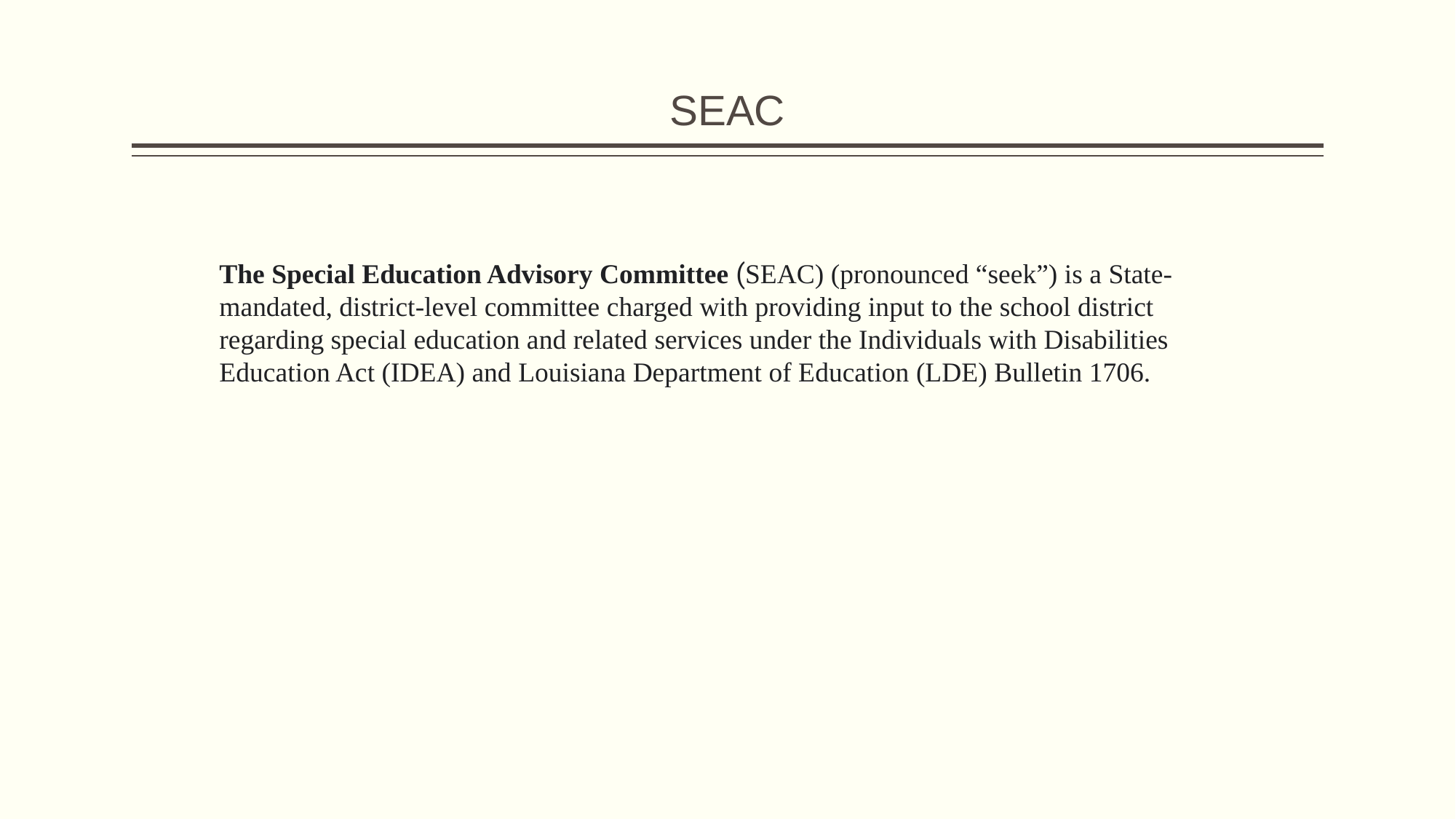

# SEAC
The Special Education Advisory Committee (SEAC) (pronounced “seek”) is a State-mandated, district-level committee charged with providing input to the school district regarding special education and related services under the Individuals with Disabilities Education Act (IDEA) and Louisiana Department of Education (LDE) Bulletin 1706.